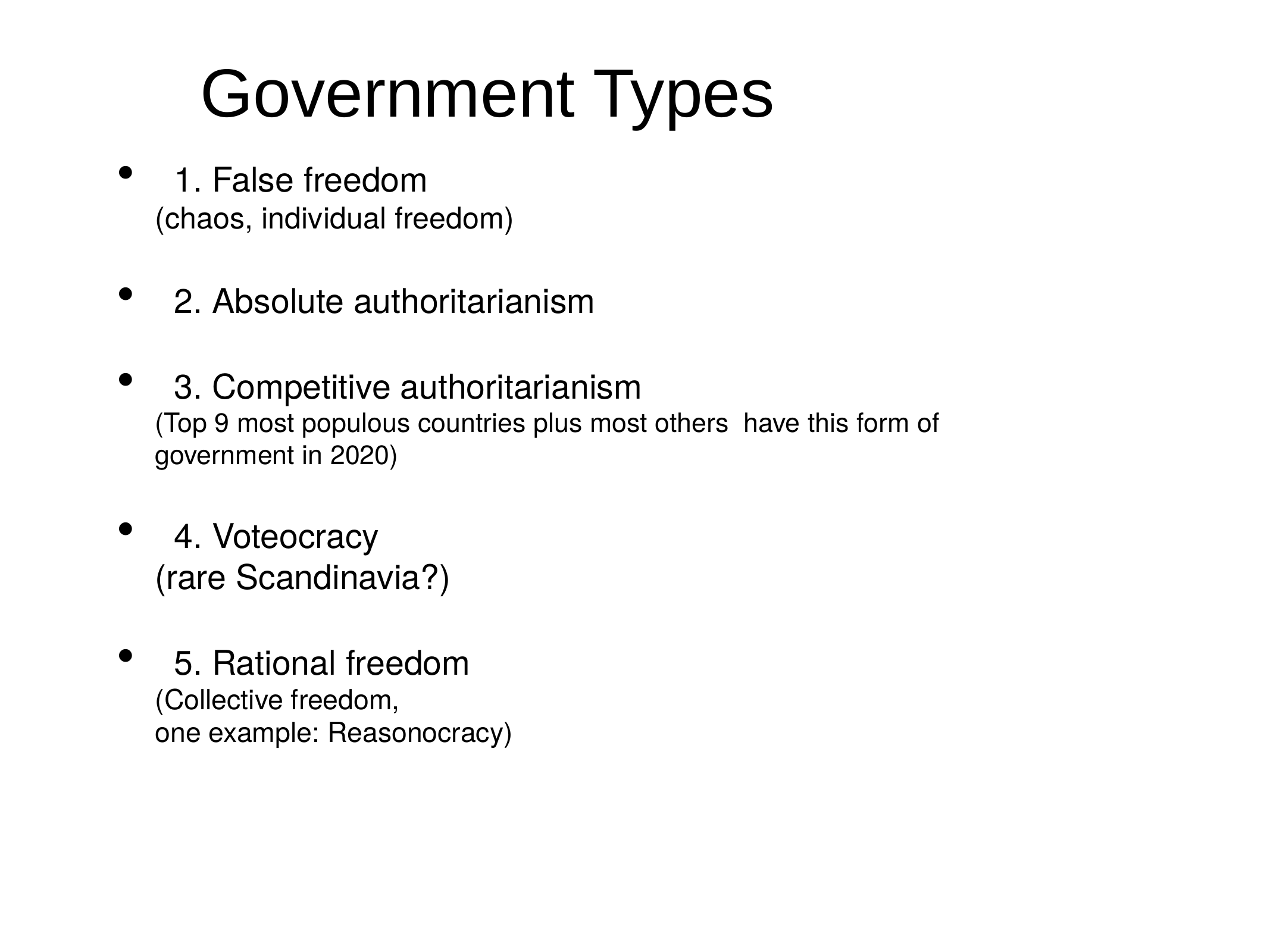

# Government Types
  1. False freedom
(chaos, individual freedom)
  2. Absolute authoritarianism
  3. Competitive authoritarianism
(Top 9 most populous countries plus most others  have this form of government in 2020)
  4. Voteocracy
(rare Scandinavia?)
  5. Rational freedom
(Collective freedom,
one example: Reasonocracy)